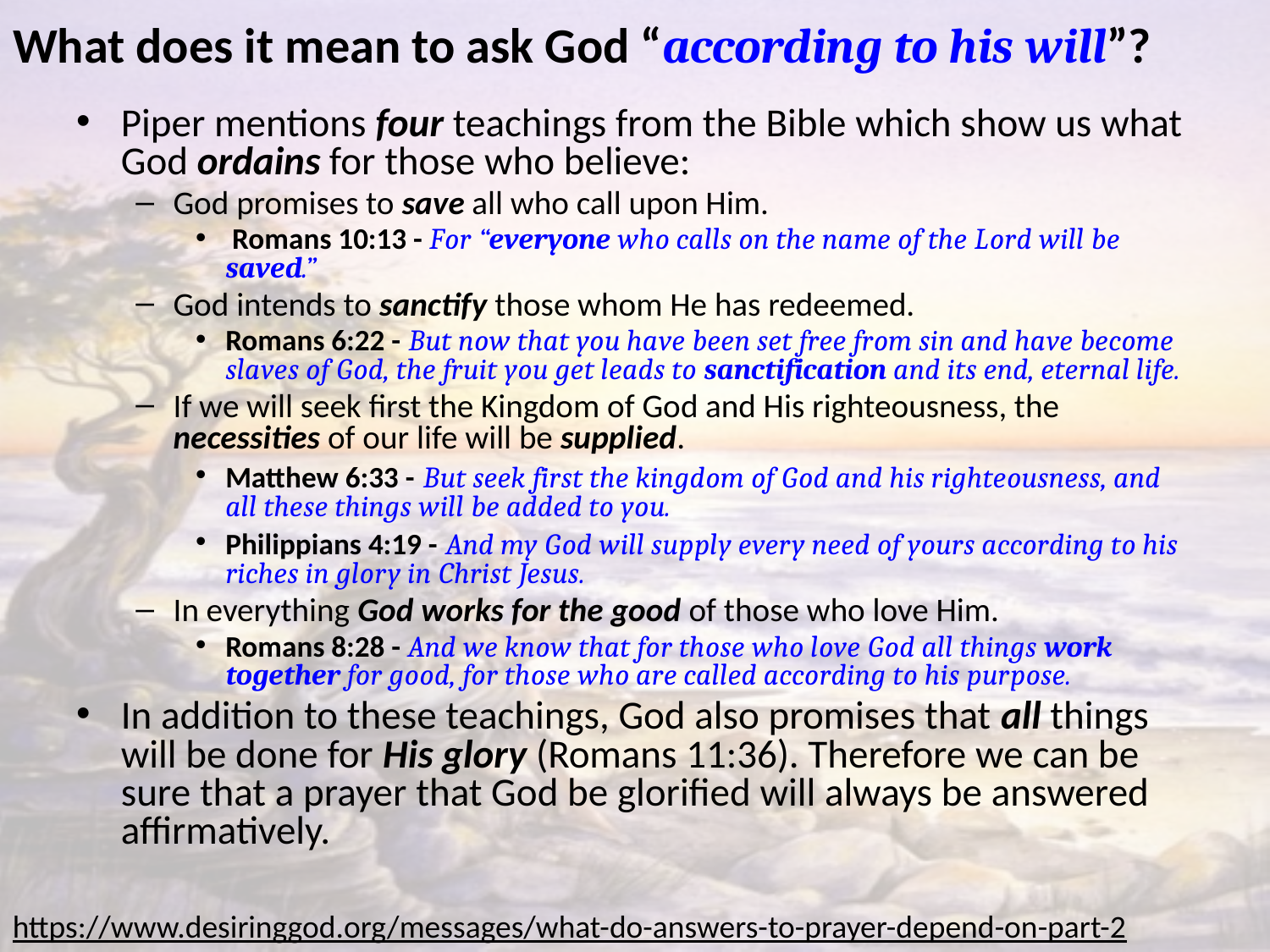

# What does it mean to ask God “according to his will”?
Piper mentions four teachings from the Bible which show us what God ordains for those who believe:
God promises to save all who call upon Him.
 Romans 10:13 - For “everyone who calls on the name of the Lord will be saved.”
God intends to sanctify those whom He has redeemed.
Romans 6:22 - But now that you have been set free from sin and have become slaves of God, the fruit you get leads to sanctification and its end, eternal life.
If we will seek first the Kingdom of God and His righteousness, the necessities of our life will be supplied.
Matthew 6:33 - But seek first the kingdom of God and his righteousness, and all these things will be added to you.
Philippians 4:19 - And my God will supply every need of yours according to his riches in glory in Christ Jesus.
In everything God works for the good of those who love Him.
Romans 8:28 - And we know that for those who love God all things work together for good, for those who are called according to his purpose.
In addition to these teachings, God also promises that all things will be done for His glory (Romans 11:36). Therefore we can be sure that a prayer that God be glorified will always be answered affirmatively.
https://www.desiringgod.org/messages/what-do-answers-to-prayer-depend-on-part-2